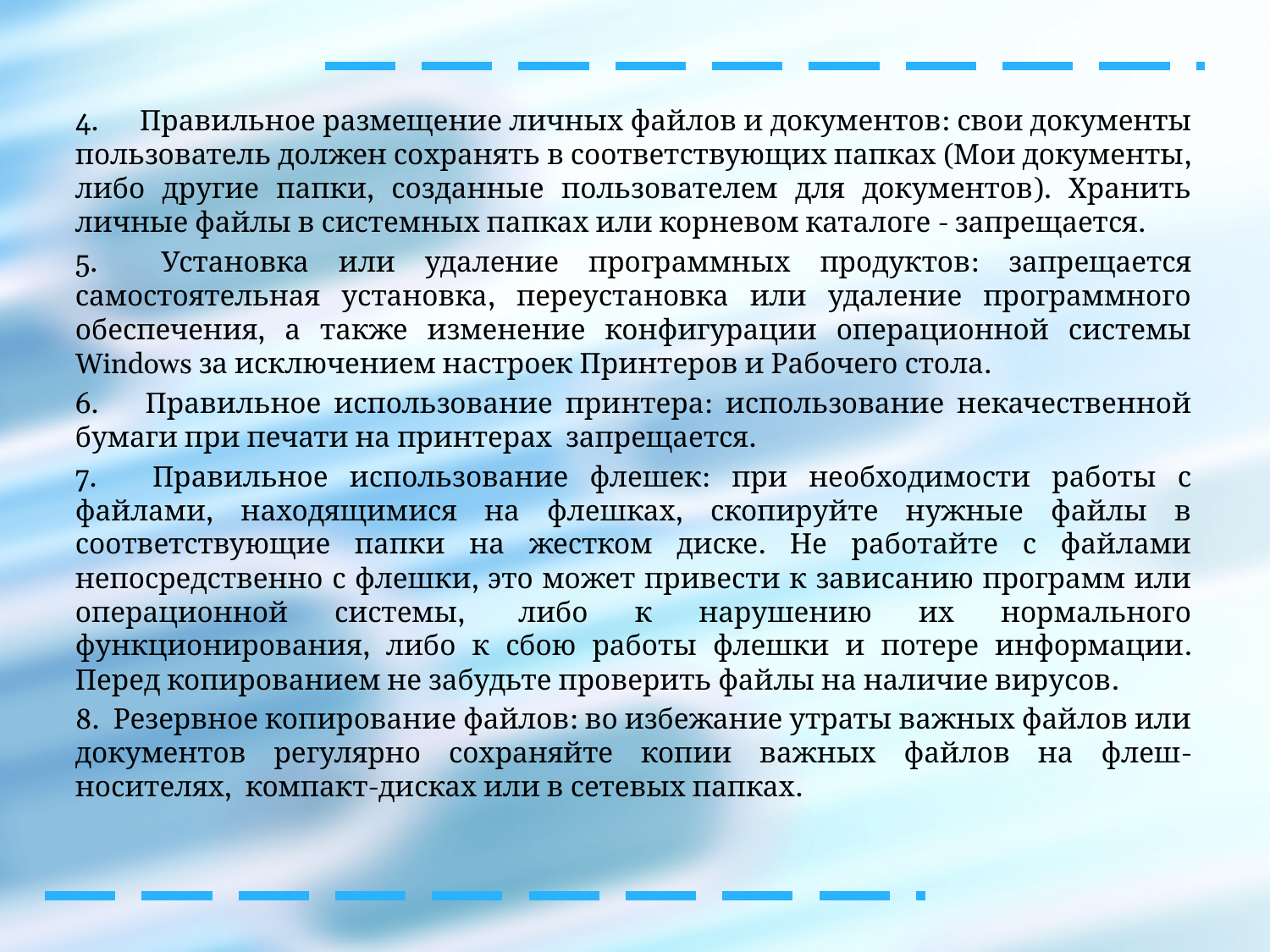

4.      Правильное размещение личных файлов и документов: свои документы пользователь должен сохранять в соответствующих папках (Мои документы, либо другие папки, созданные пользователем для документов). Хранить личные файлы в системных папках или корневом каталоге - запрещается.
5.      Установка или удаление программных продуктов: запрещается самостоятельная установка, переустановка или удаление программного обеспечения, а также изменение конфигурации операционной системы Windows за исключением настроек Принтеров и Рабочего стола.
6.      Правильное использование принтера: использование некачественной бумаги при печати на принтерах  запрещается.
7.      Правильное использование флешек: при необходимости работы с файлами, находящимися на флешках, скопируйте нужные файлы в соответствующие папки на жестком диске. Не работайте с файлами непосредственно с флешки, это может привести к зависанию программ или операционной системы,  либо к нарушению их нормального функционирования, либо к сбою работы флешки и потере информации. Перед копированием не забудьте проверить файлы на наличие вирусов.
8.  Резервное копирование файлов: во избежание утраты важных файлов или документов регулярно сохраняйте копии важных файлов на флеш-носителях,  компакт-дисках или в сетевых папках.